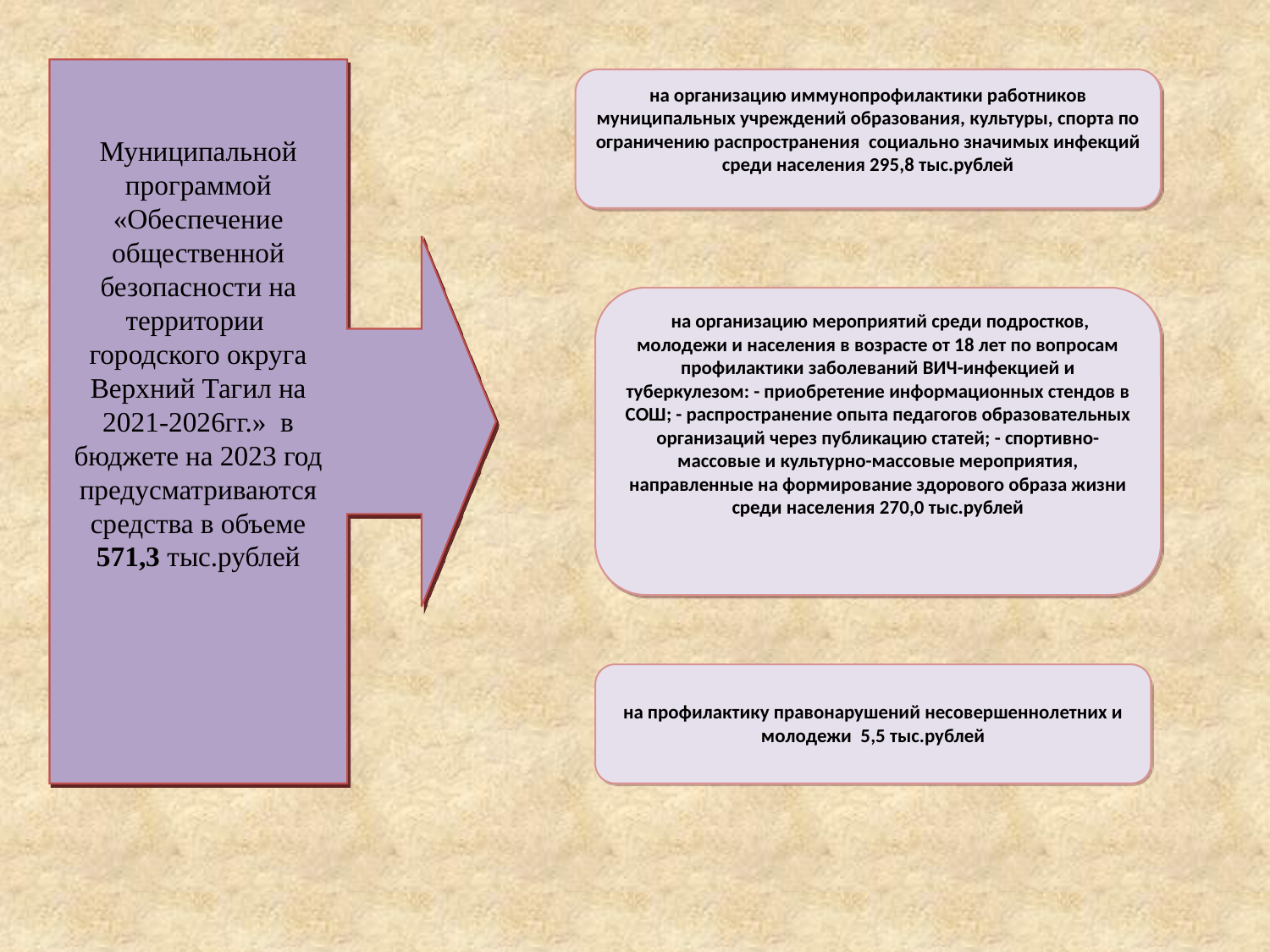

Муниципальной программой «Обеспечение общественной безопасности на территории  городского округа Верхний Тагил на 2021-2026гг.»  в бюджете на 2023 год предусматриваются средства в объеме
571,3 тыс.рублей
на организацию иммунопрофилактики работников муниципальных учреждений образования, культуры, спорта по ограничению распространения  социально значимых инфекций среди населения 295,8 тыс.рублей
 на организацию мероприятий среди подростков, молодежи и населения в возрасте от 18 лет по вопросам профилактики заболеваний ВИЧ-инфекцией и туберкулезом: - приобретение информационных стендов в СОШ; - распространение опыта педагогов образовательных организаций через публикацию статей; - спортивно-массовые и культурно-массовые мероприятия, направленные на формирование здорового образа жизни среди населения 270,0 тыс.рублей

на профилактику правонарушений несовершеннолетних и молодежи  5,5 тыс.рублей